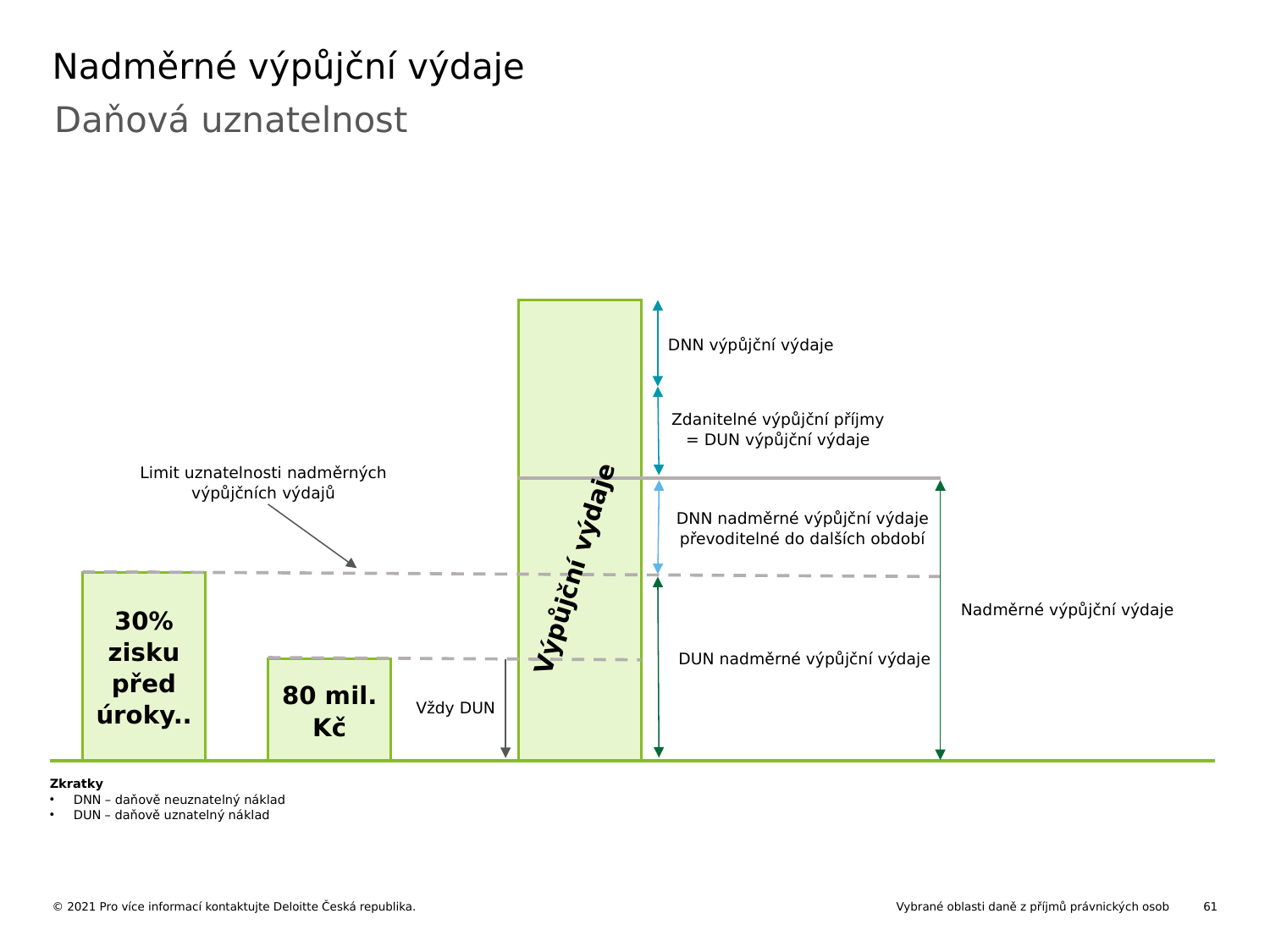

# Nadměrné výpůjční výdaje
Daňová uznatelnost

DNN výpůjční výdaje
Zdanitelné výpůjční příjmy = DUN výpůjční výdaje
Limit uznatelnosti nadměrných výpůjčních výdajů
DNN nadměrné výpůjční výdaje převoditelné do dalších období
Výpůjční výdaje
Nadměrné výpůjční výdaje
30% zisku před úroky..
DUN nadměrné výpůjční výdaje
80 mil. Kč
Vždy DUN
Zkratky
DNN – daňově neuznatelný náklad
DUN – daňově uznatelný náklad